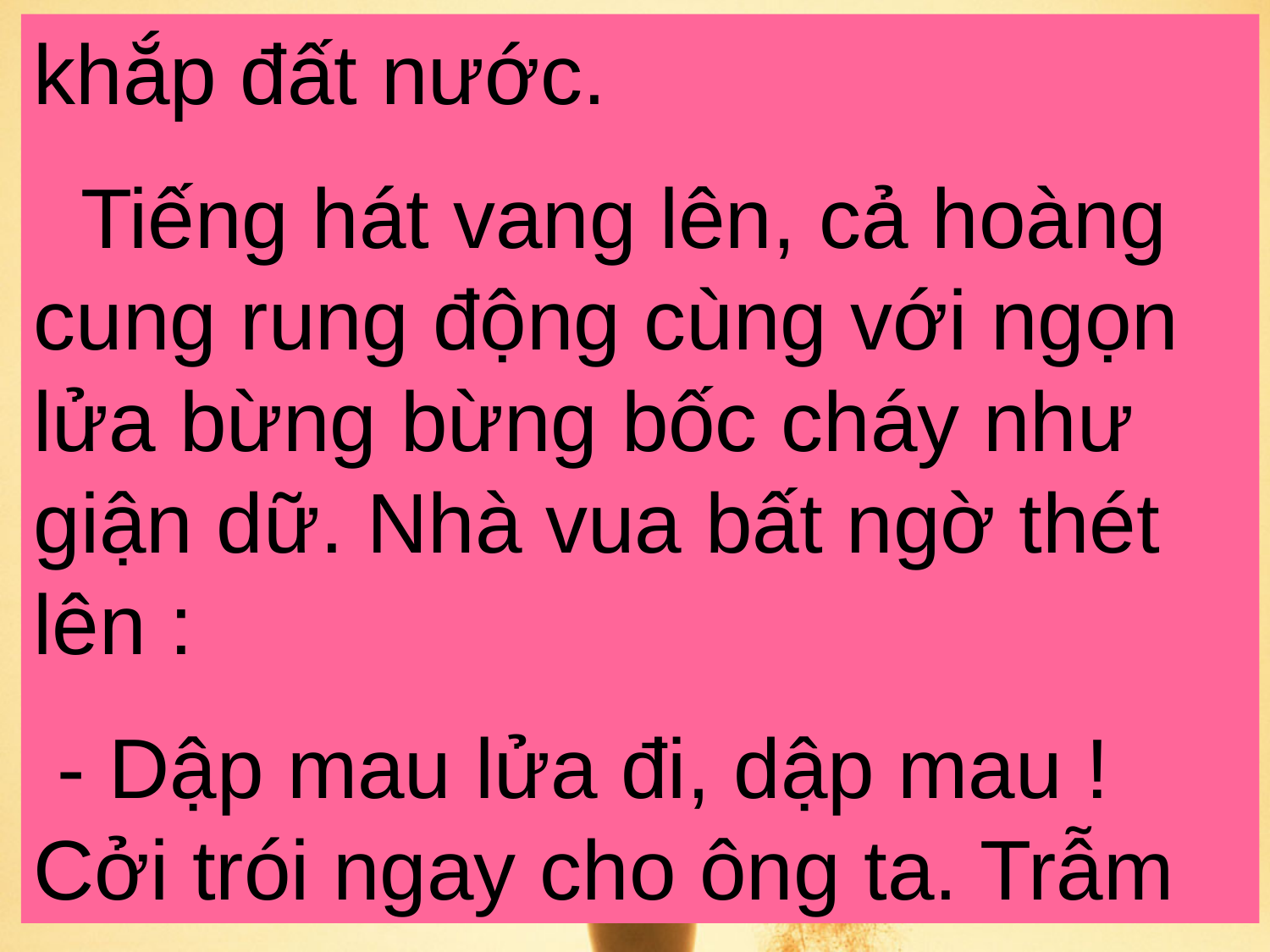

khắp đất nước.
  Tiếng hát vang lên, cả hoàng cung rung động cùng với ngọn lửa bừng bừng bốc cháy như giận dữ. Nhà vua bất ngờ thét lên :
 - Dập mau lửa đi, dập mau ! Cởi trói ngay cho ông ta. Trẫm